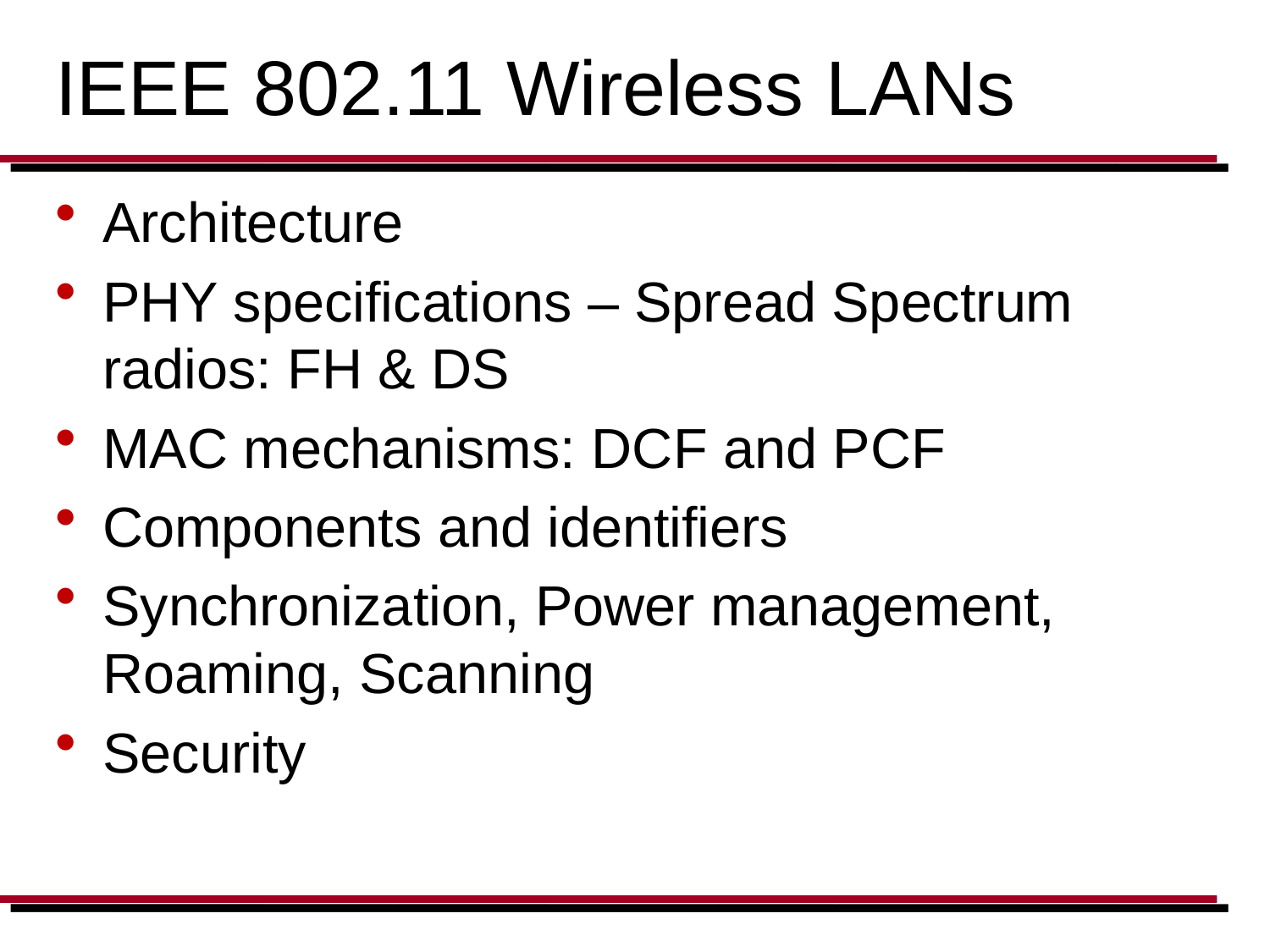

# IEEE 802.11 Wireless LANs
Architecture
PHY specifications – Spread Spectrum radios: FH & DS
MAC mechanisms: DCF and PCF
Components and identifiers
Synchronization, Power management, Roaming, Scanning
Security